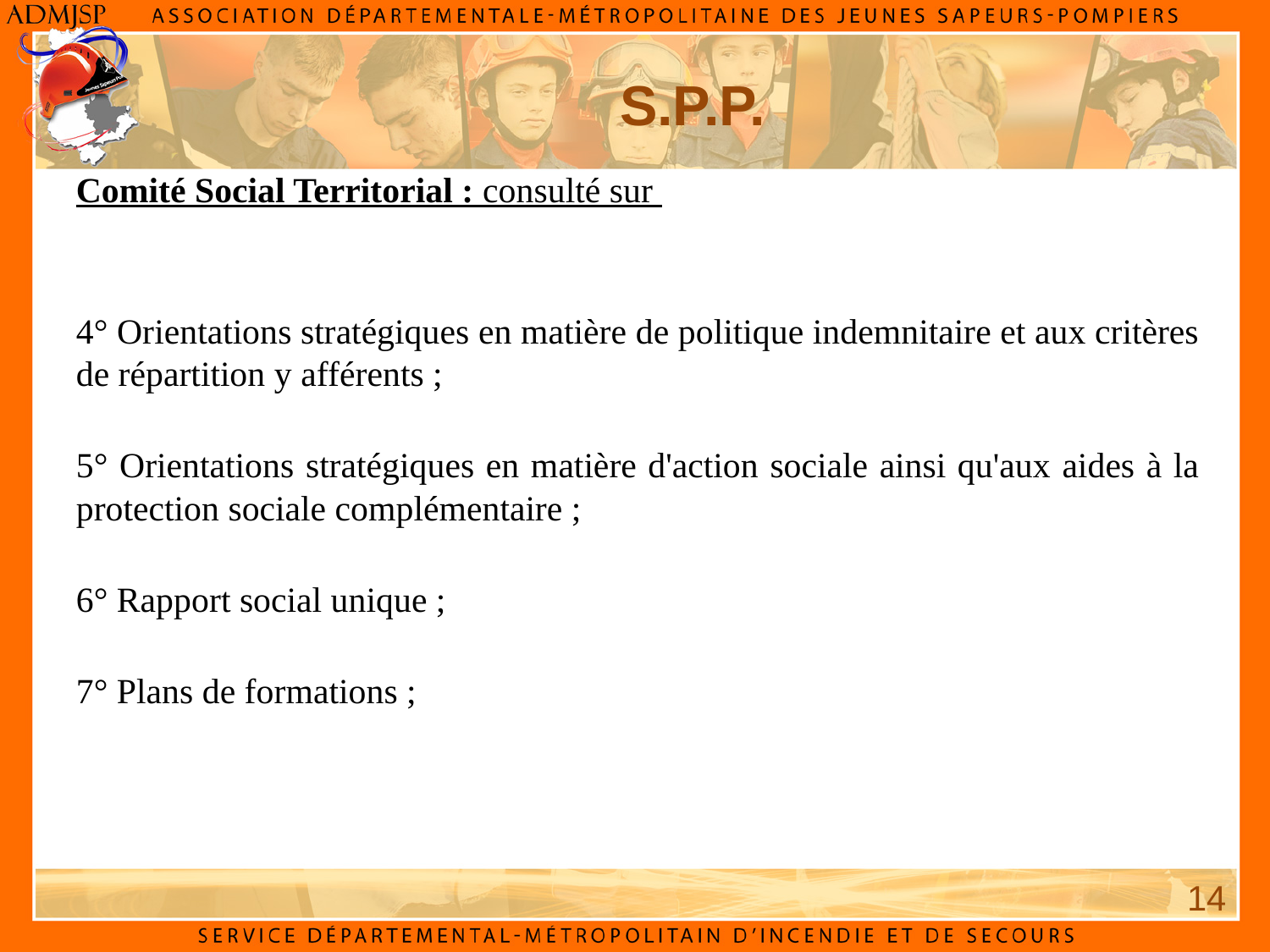

S.P.P.
Comité Social Territorial : consulté sur

4° Orientations stratégiques en matière de politique indemnitaire et aux critères de répartition y afférents ;
5° Orientations stratégiques en matière d'action sociale ainsi qu'aux aides à la protection sociale complémentaire ;
6° Rapport social unique ;
7° Plans de formations ;
14